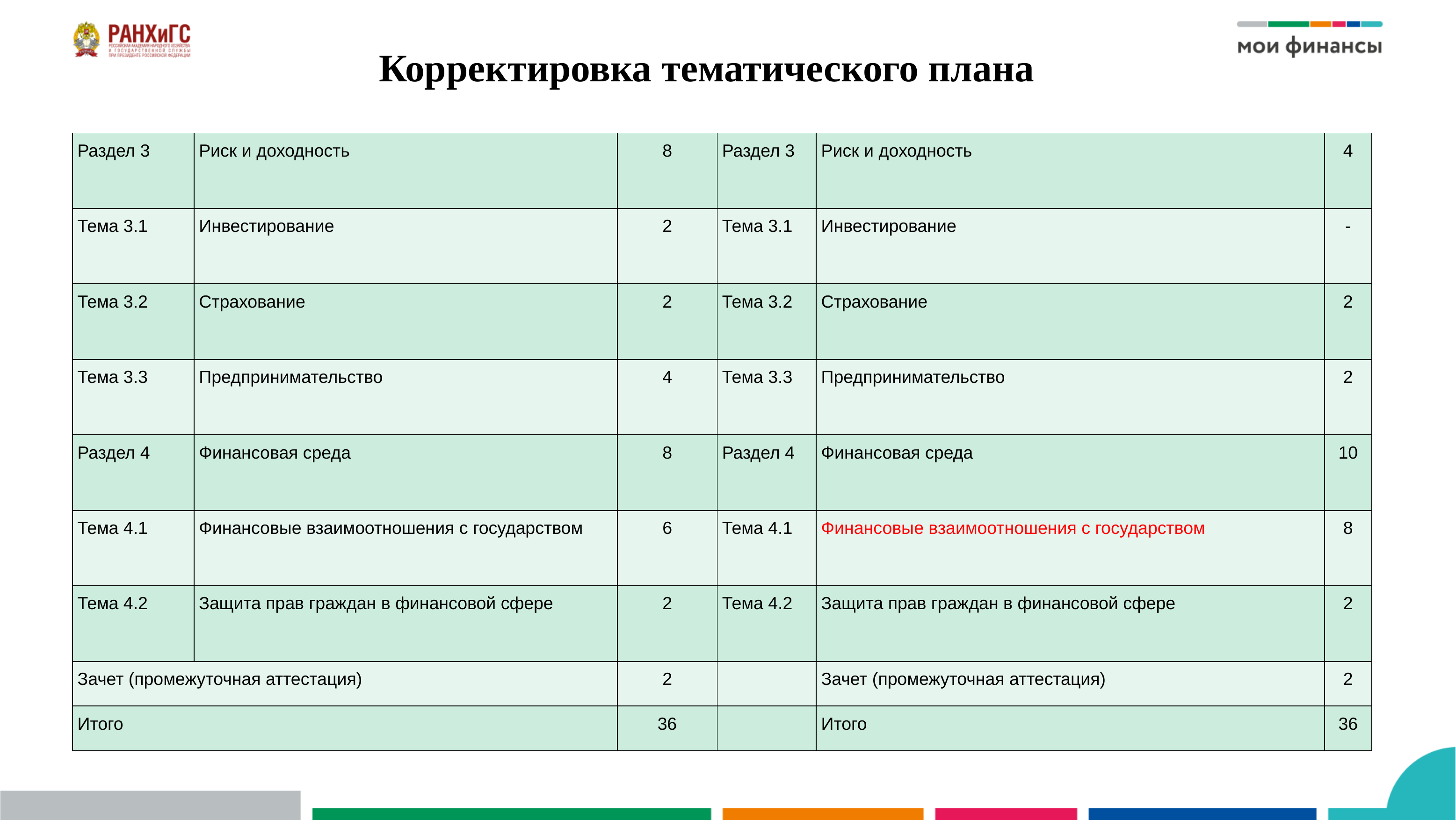

Корректировка тематического плана
| Раздел 3 | Риск и доходность | 8 | Раздел 3 | Риск и доходность | 4 |
| --- | --- | --- | --- | --- | --- |
| Тема 3.1 | Инвестирование | 2 | Тема 3.1 | Инвестирование | - |
| Тема 3.2 | Страхование | 2 | Тема 3.2 | Страхование | 2 |
| Тема 3.3 | Предпринимательство | 4 | Тема 3.3 | Предпринимательство | 2 |
| Раздел 4 | Финансовая среда | 8 | Раздел 4 | Финансовая среда | 10 |
| Тема 4.1 | Финансовые взаимоотношения с государством | 6 | Тема 4.1 | Финансовые взаимоотношения с государством | 8 |
| Тема 4.2 | Защита прав граждан в финансовой сфере | 2 | Тема 4.2 | Защита прав граждан в финансовой сфере | 2 |
| Зачет (промежуточная аттестация) |  | 2 |  | Зачет (промежуточная аттестация) | 2 |
| Итого |  | 36 |  | Итого | 36 |